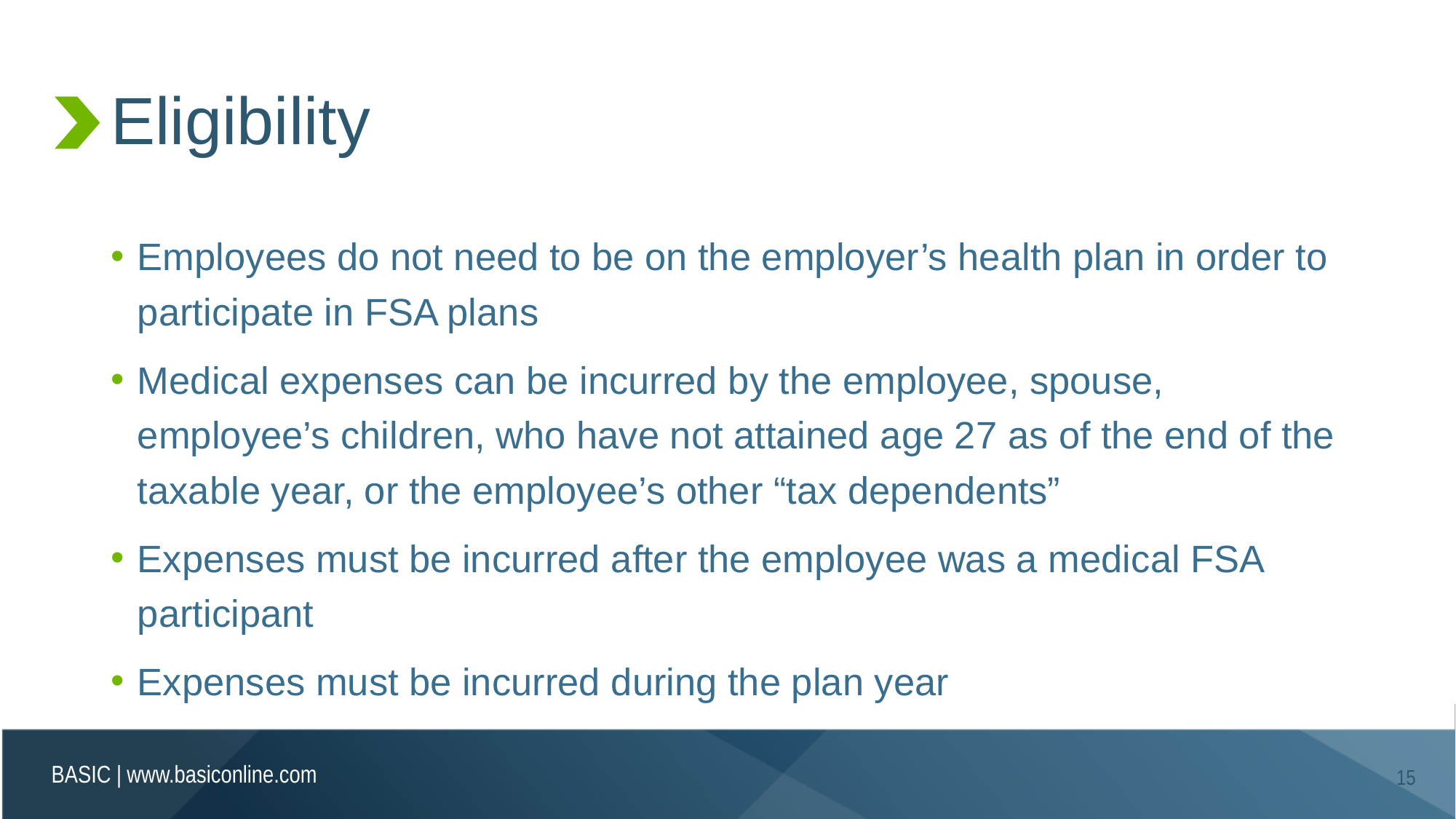

# Eligibility
Employees do not need to be on the employer’s health plan in order to participate in FSA plans
Medical expenses can be incurred by the employee, spouse, employee’s children, who have not attained age 27 as of the end of the taxable year, or the employee’s other “tax dependents”
Expenses must be incurred after the employee was a medical FSA participant
Expenses must be incurred during the plan year